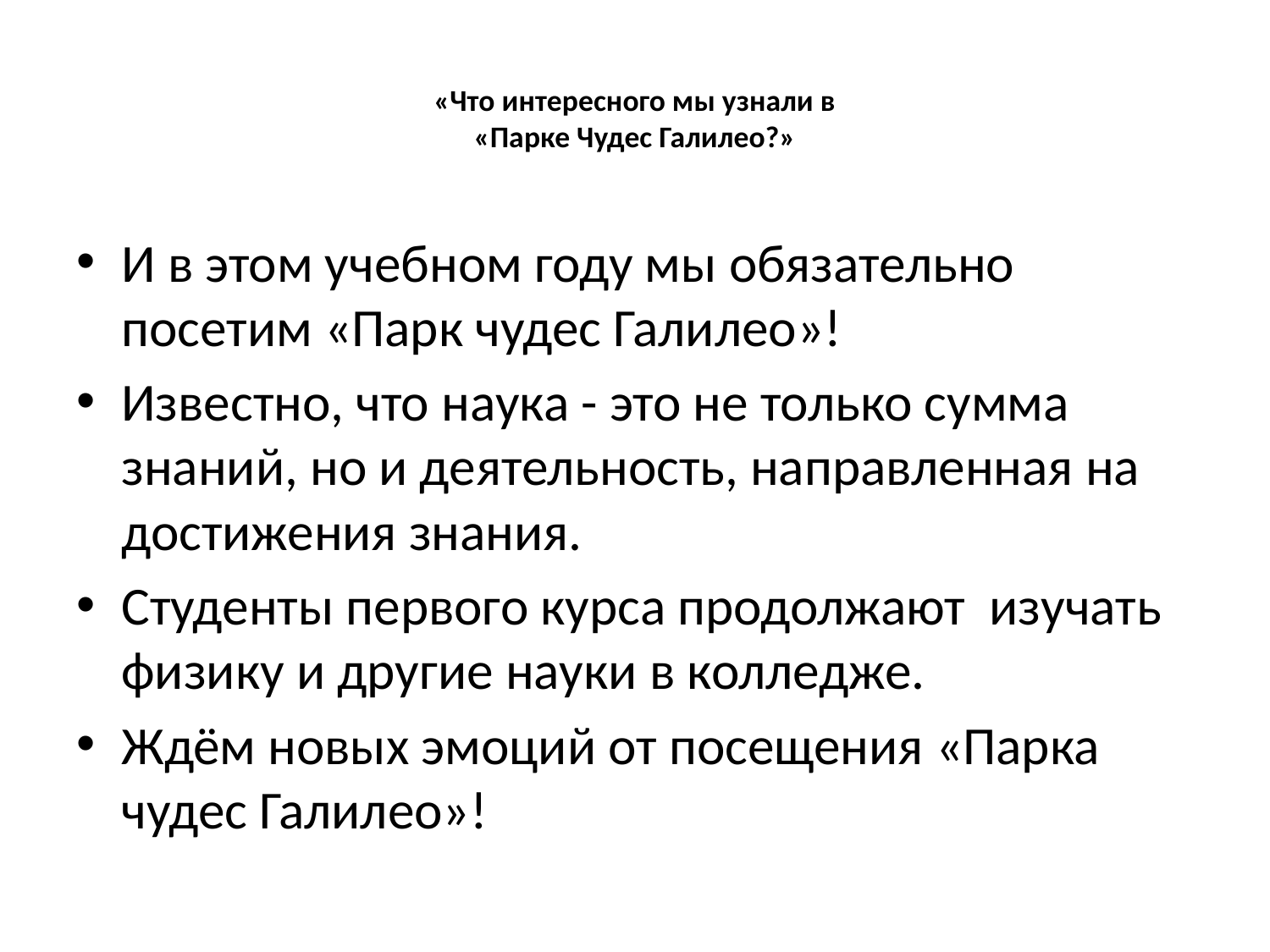

# «Что интересного мы узнали в «Парке Чудес Галилео?»
И в этом учебном году мы обязательно посетим «Парк чудес Галилео»!
Известно, что наука - это не только сумма знаний, но и деятельность, направленная на достижения знания.
Студенты первого курса продолжают  изучать физику и другие науки в колледже.
Ждём новых эмоций от посещения «Парка чудес Галилео»!